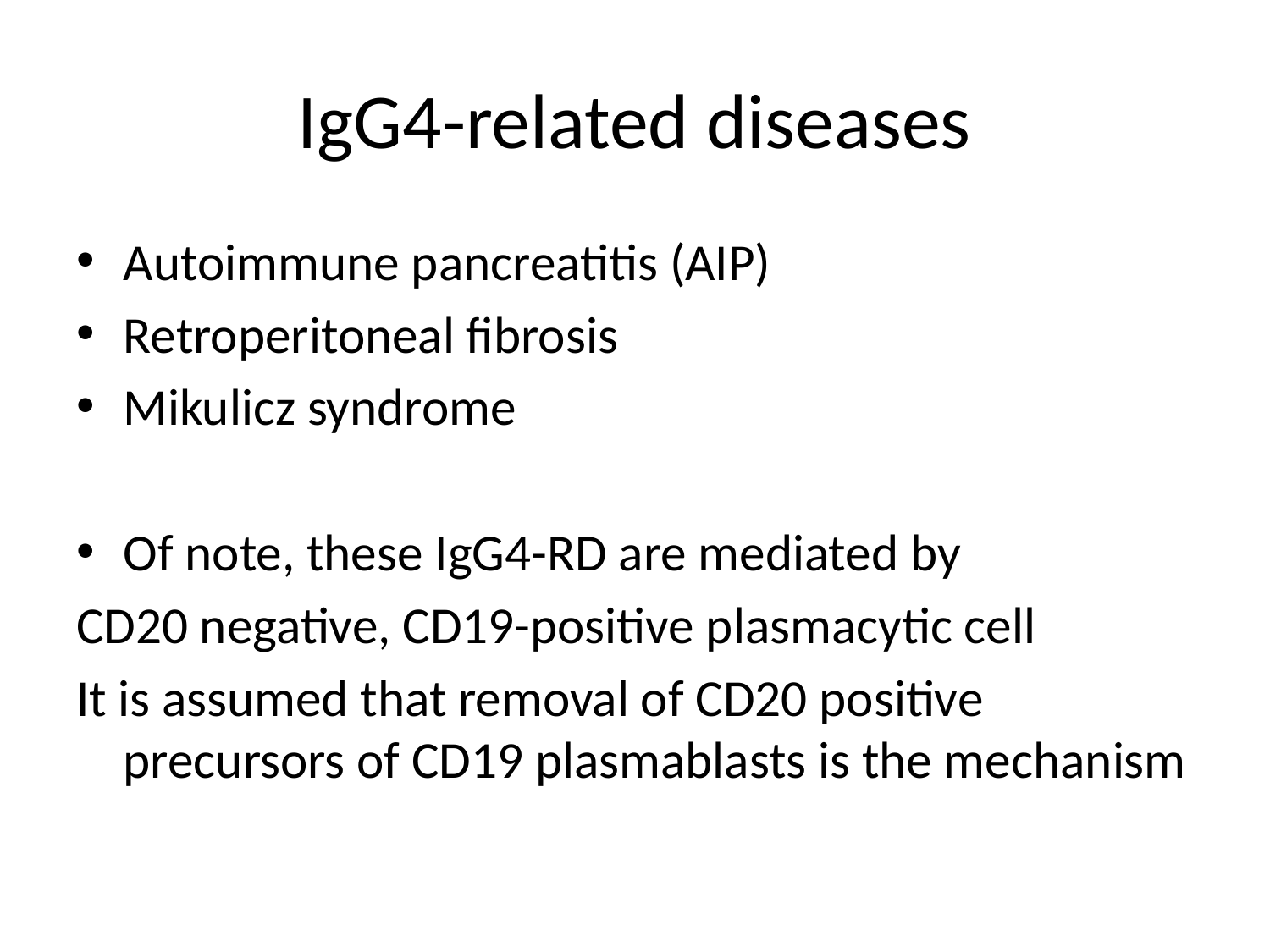

# IgG4-related diseases
Autoimmune pancreatitis (AIP)
Retroperitoneal fibrosis
Mikulicz syndrome

Of note, these IgG4-RD are mediated by
CD20 negative, CD19-positive plasmacytic cell
It is assumed that removal of CD20 positive precursors of CD19 plasmablasts is the mechanism